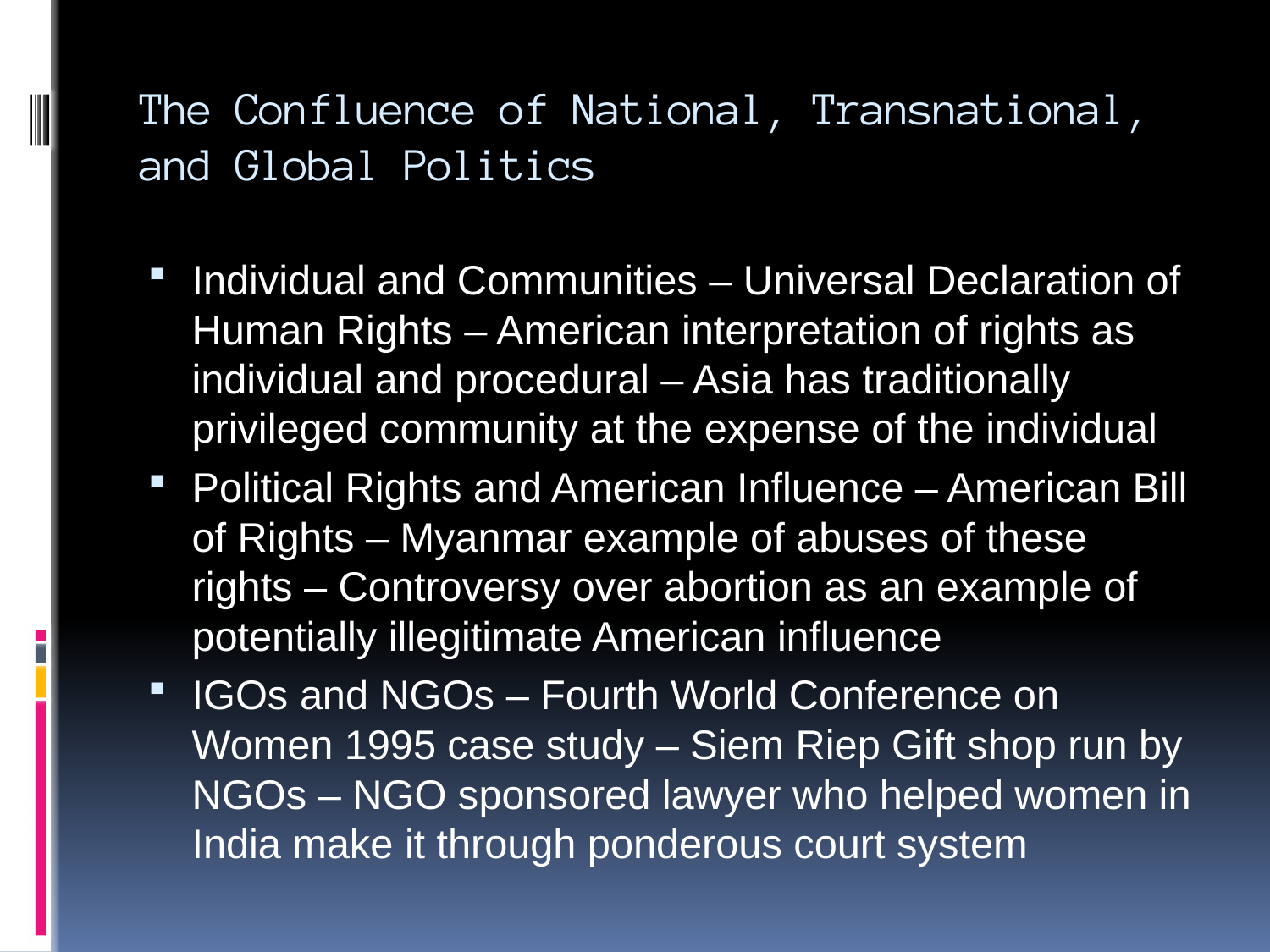

# The Confluence of National, Transnational, and Global Politics
Individual and Communities – Universal Declaration of Human Rights – American interpretation of rights as individual and procedural – Asia has traditionally privileged community at the expense of the individual
Political Rights and American Influence – American Bill of Rights – Myanmar example of abuses of these rights – Controversy over abortion as an example of potentially illegitimate American influence
IGOs and NGOs – Fourth World Conference on Women 1995 case study – Siem Riep Gift shop run by NGOs – NGO sponsored lawyer who helped women in India make it through ponderous court system